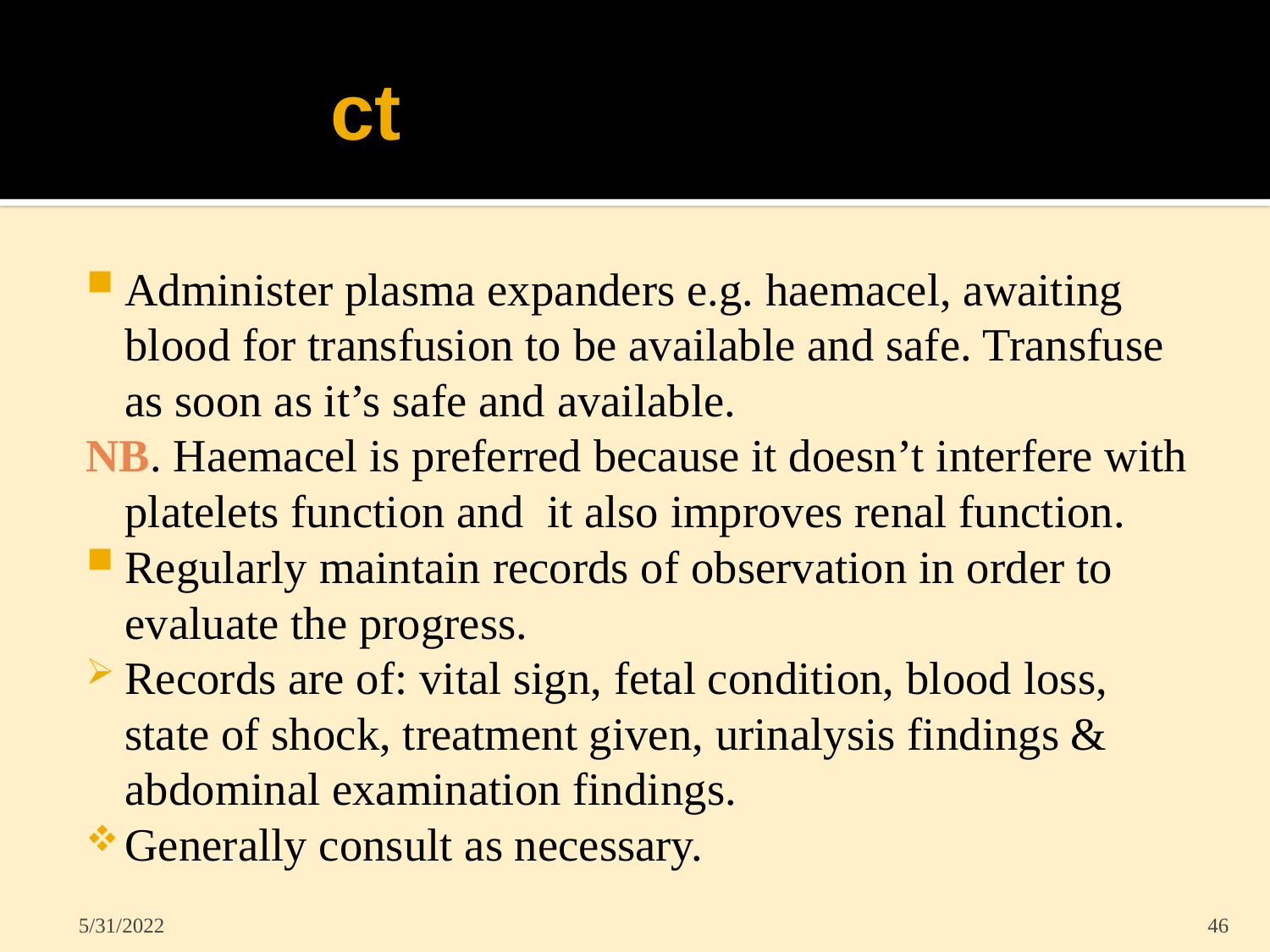

# ct
Administer plasma expanders e.g. haemacel, awaiting blood for transfusion to be available and safe. Transfuse as soon as it’s safe and available.
NB. Haemacel is preferred because it doesn’t interfere with platelets function and  it also improves renal function.
Regularly maintain records of observation in order to evaluate the progress.
Records are of: vital sign, fetal condition, blood loss, state of shock, treatment given, urinalysis findings & abdominal examination findings.
Generally consult as necessary.

5/31/2022
46